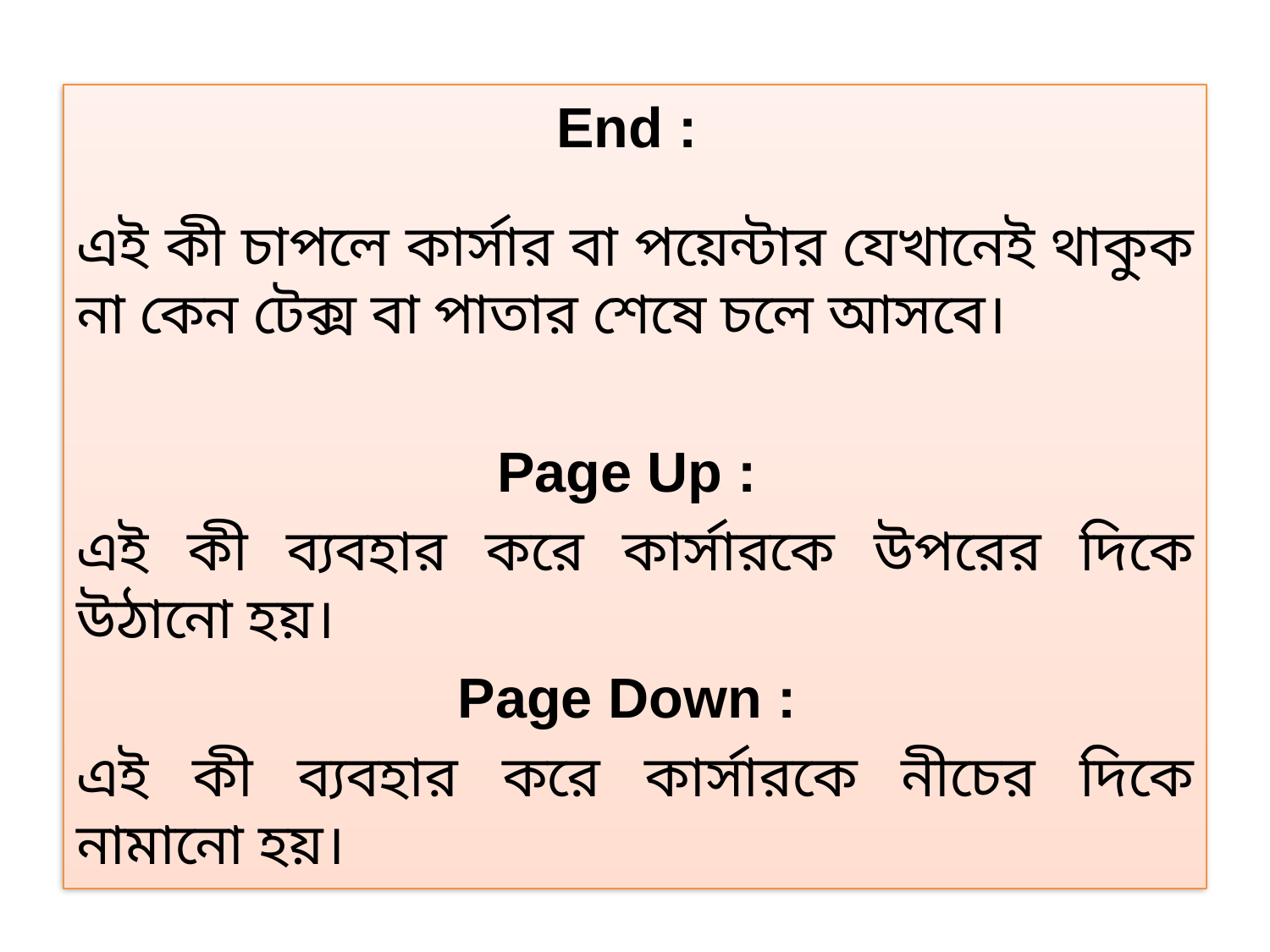

End :

এই কী চাপলে কার্সার বা পয়েন্টার যেখানেই থাকুক না কেন টেক্স বা পাতার শেষে চলে আসবে।

Page Up :
এই কী ব্যবহার করে কার্সারকে উপরের দিকে উঠানো হয়।
Page Down :
এই কী ব্যবহার করে কার্সারকে নীচের দিকে নামানো হয়।